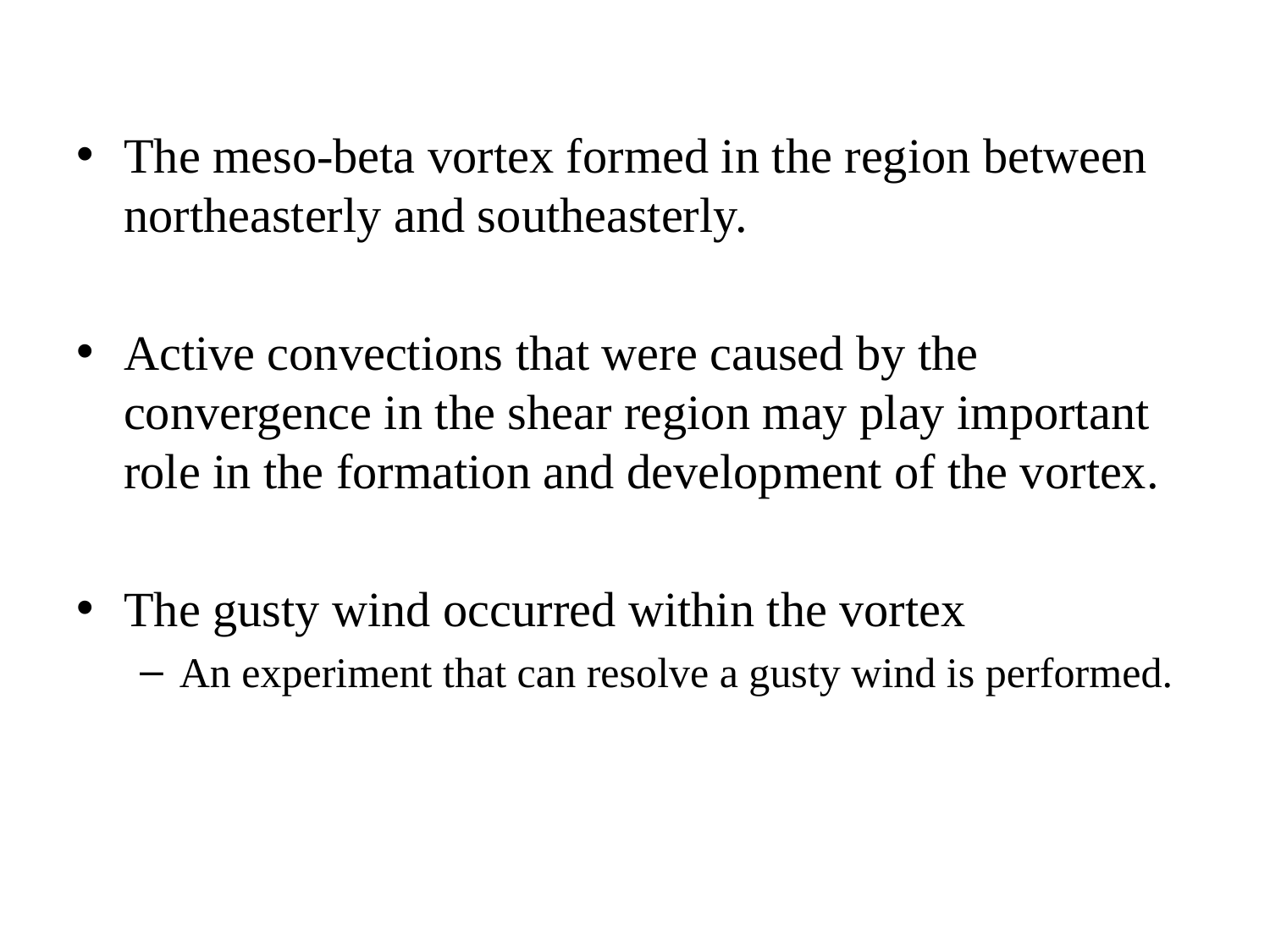

The meso-beta vortex formed in the region between northeasterly and southeasterly.

Active convections that were caused by the convergence in the shear region may play important role in the formation and development of the vortex.

The gusty wind occurred within the vortex
An experiment that can resolve a gusty wind is performed.